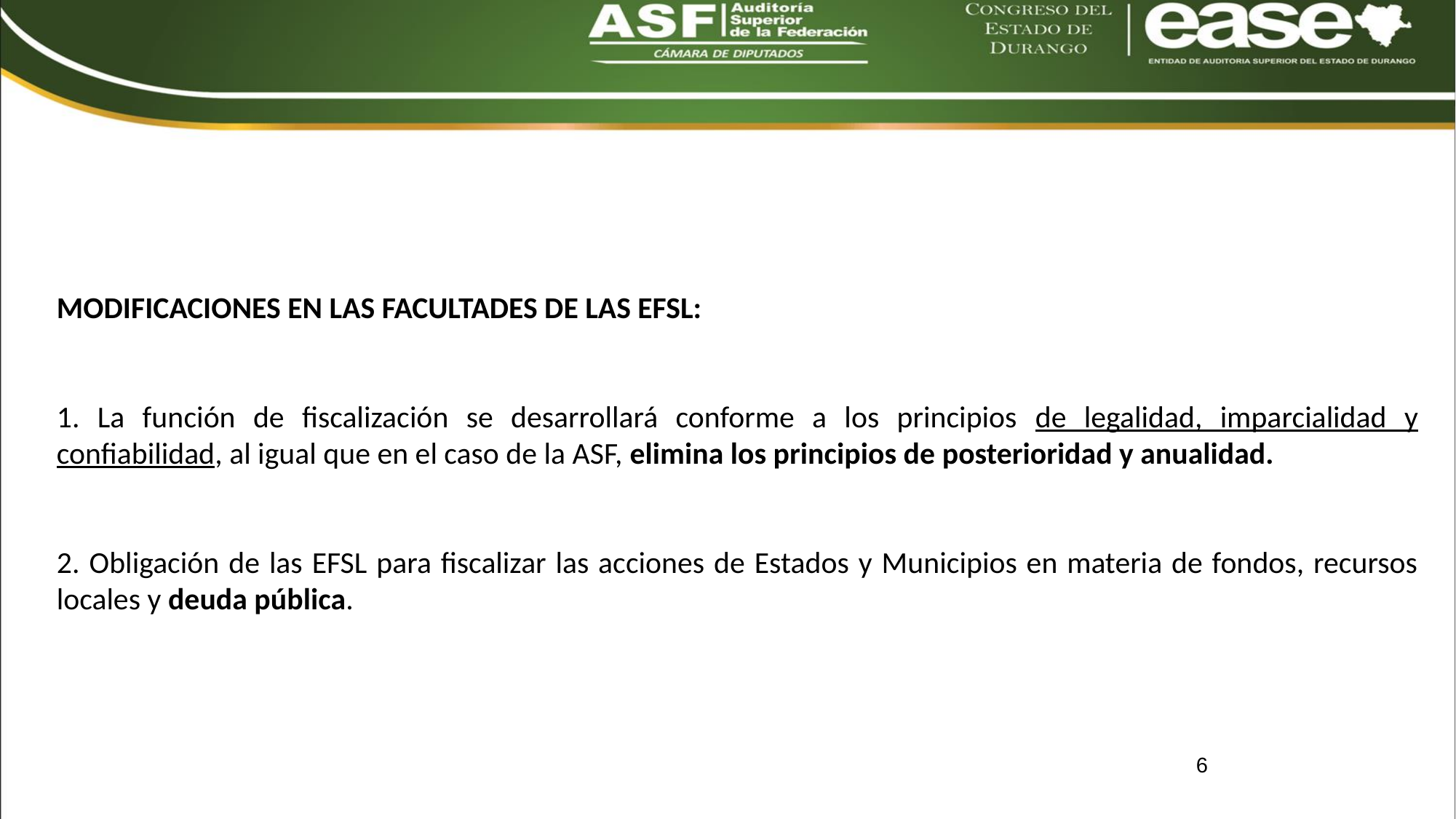

MODIFICACIONES EN LAS FACULTADES DE LAS EFSL:

1. La función de fiscalización se desarrollará conforme a los principios de legalidad, imparcialidad y confiabilidad, al igual que en el caso de la ASF, elimina los principios de posterioridad y anualidad.

2. Obligación de las EFSL para fiscalizar las acciones de Estados y Municipios en materia de fondos, recursos locales y deuda pública.
6